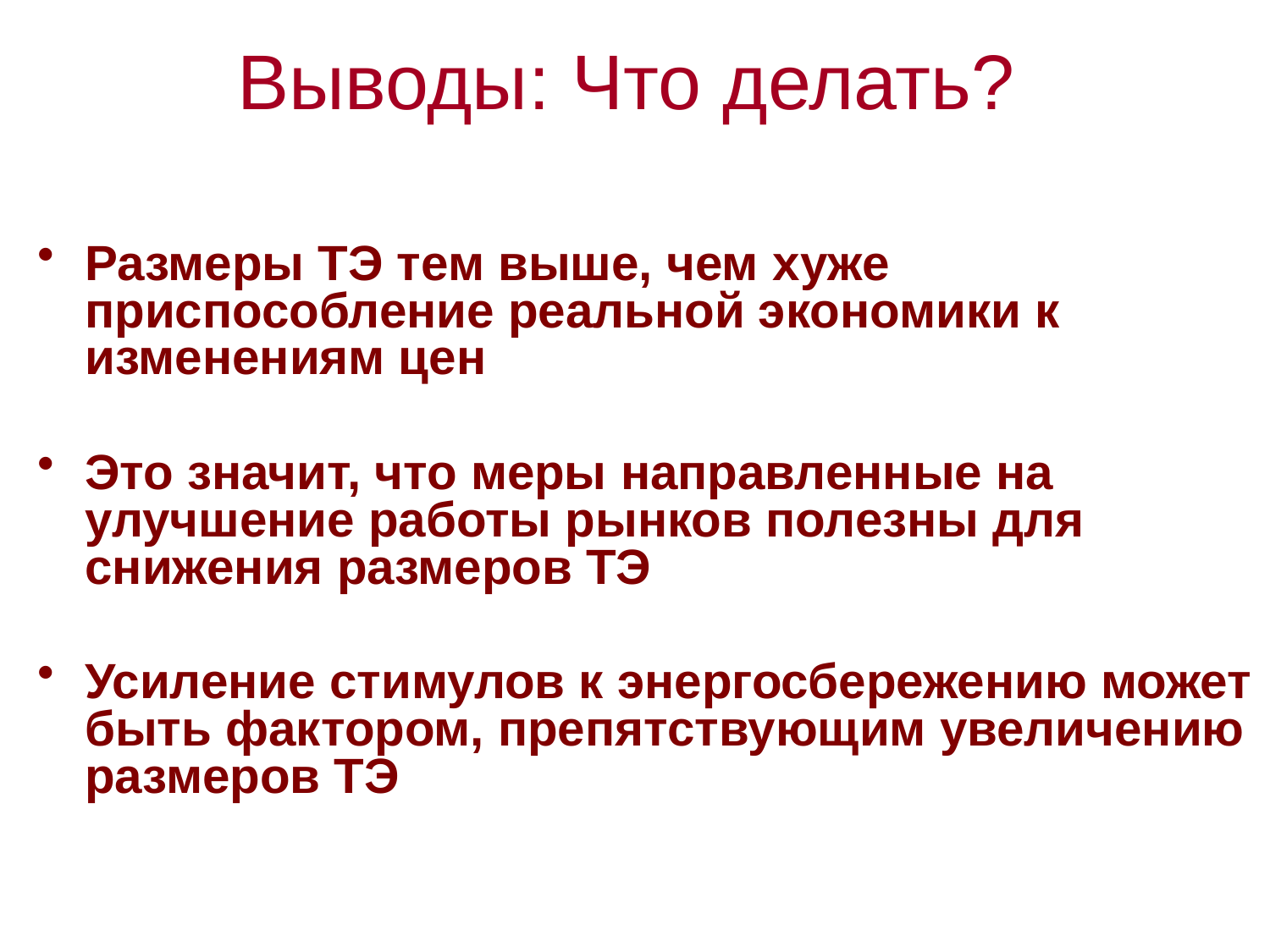

Выводы: Что делать?
Размеры ТЭ тем выше, чем хуже приспособление реальной экономики к изменениям цен

Это значит, что меры направленные на улучшение работы рынков полезны для снижения размеров ТЭ

Усиление стимулов к энергосбережению может быть фактором, препятствующим увеличению размеров ТЭ